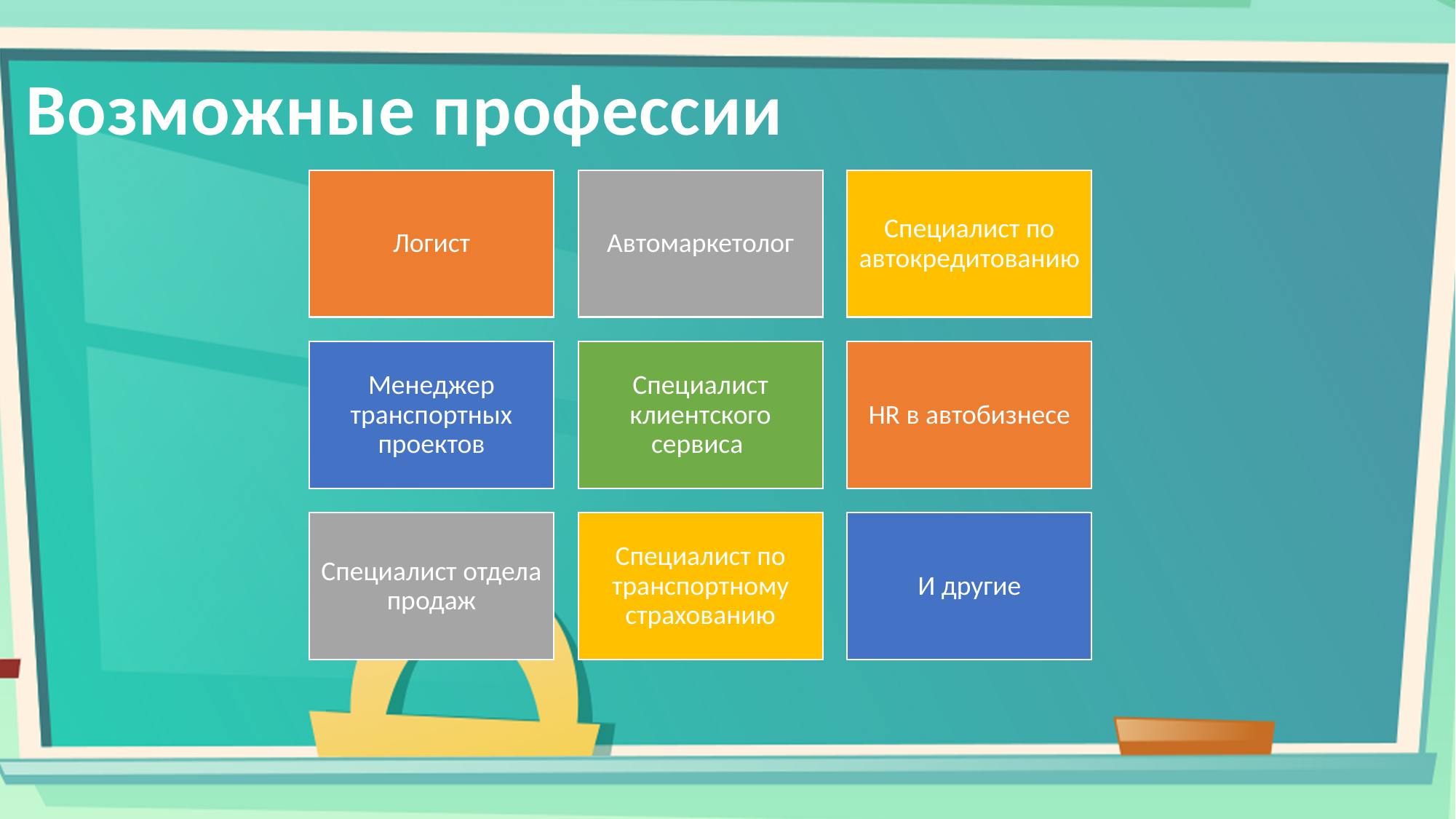

Возможные профессии
Логист
Автомаркетолог
Специалист по автокредитованию
Менеджер транспортных проектов
Специалист клиентского сервиса
HR в автобизнесе
Специалист отдела продаж
Специалист по транспортному страхованию
И другие